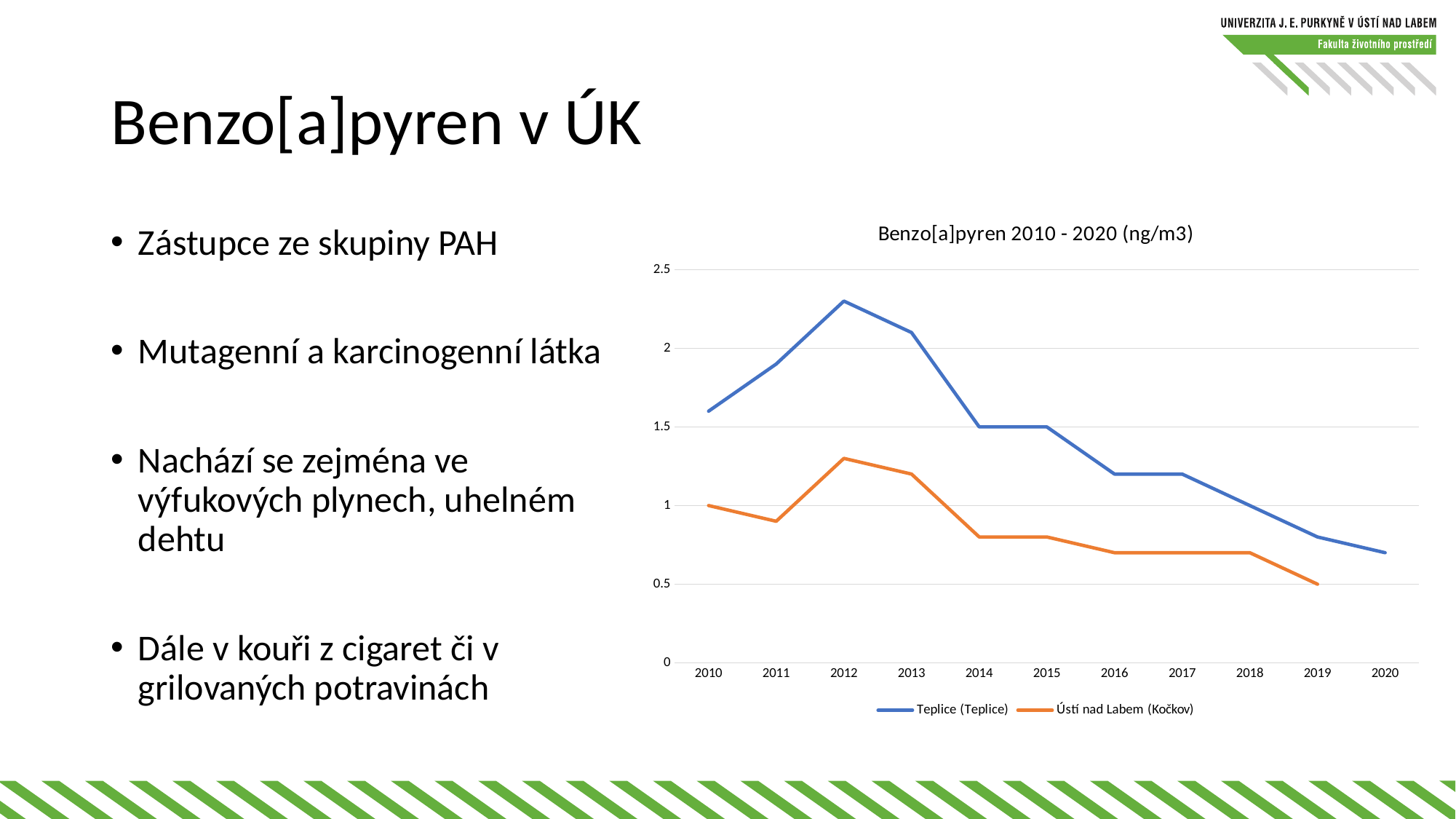

# Benzo[a]pyren v ÚK

### Chart: Benzo[a]pyren 2010 - 2020 (ng/m3)

| Category | Teplice (Teplice) | Ústí nad Labem (Kočkov) |
|---|---|---|
| 2010 | 1.6 | 1.0 |
| 2011 | 1.9 | 0.9 |
| 2012 | 2.3 | 1.3 |
| 2013 | 2.1 | 1.2 |
| 2014 | 1.5 | 0.8 |
| 2015 | 1.5 | 0.8 |
| 2016 | 1.2 | 0.7 |
| 2017 | 1.2 | 0.7 |
| 2018 | 1.0 | 0.7 |
| 2019 | 0.8 | 0.5 |
| 2020 | 0.7 | None |
Zástupce ze skupiny PAH

Mutagenní a karcinogenní látka

Nachází se zejména ve výfukových plynech, uhelném dehtu

Dále v kouři z cigaret či v grilovaných potravinách